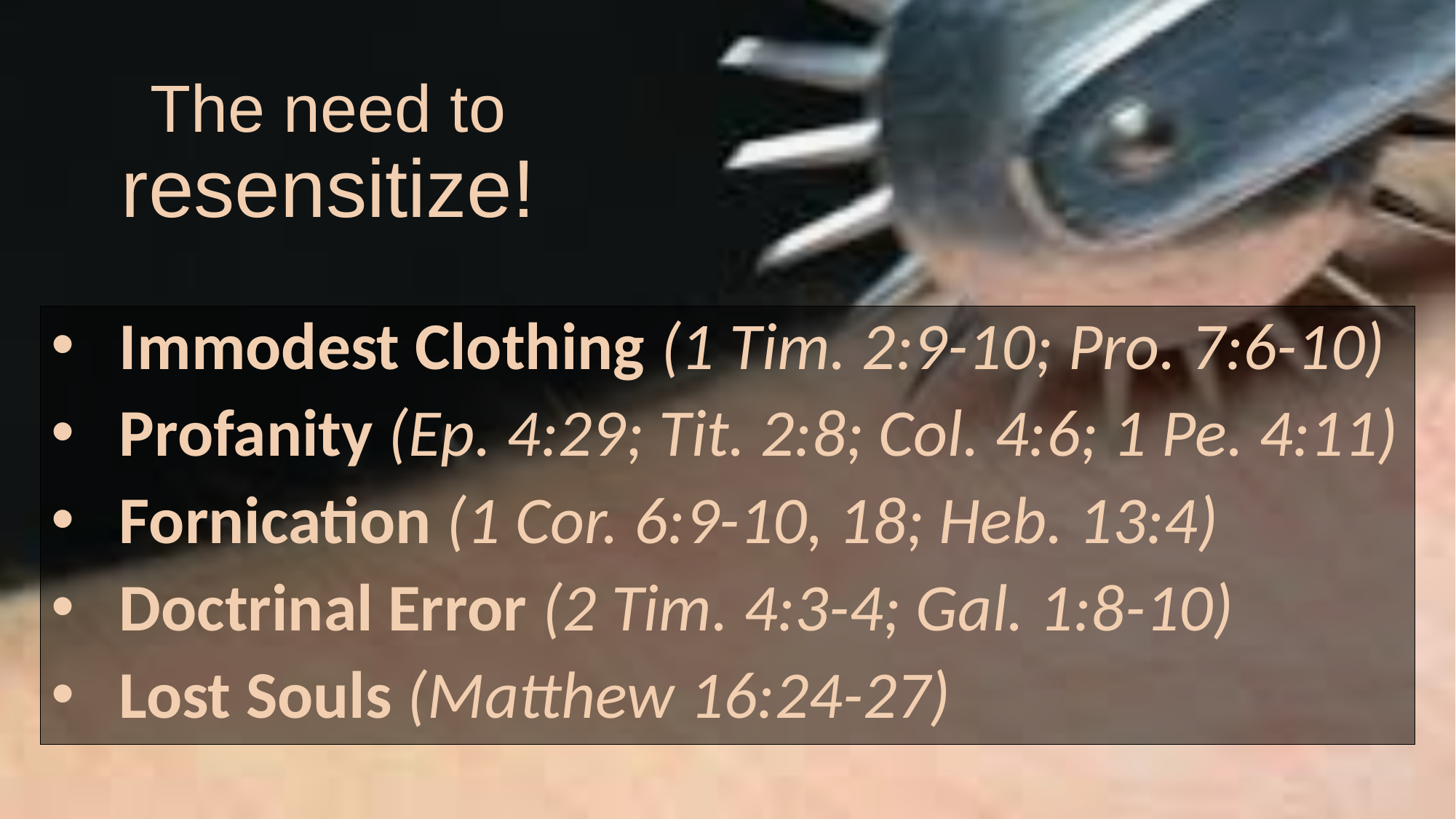

# The need to resensitize!
Immodest Clothing (1 Tim. 2:9-10; Pro. 7:6-10)
Profanity (Ep. 4:29; Tit. 2:8; Col. 4:6; 1 Pe. 4:11)
Fornication (1 Cor. 6:9-10, 18; Heb. 13:4)
Doctrinal Error (2 Tim. 4:3-4; Gal. 1:8-10)
Lost Souls (Matthew 16:24-27)